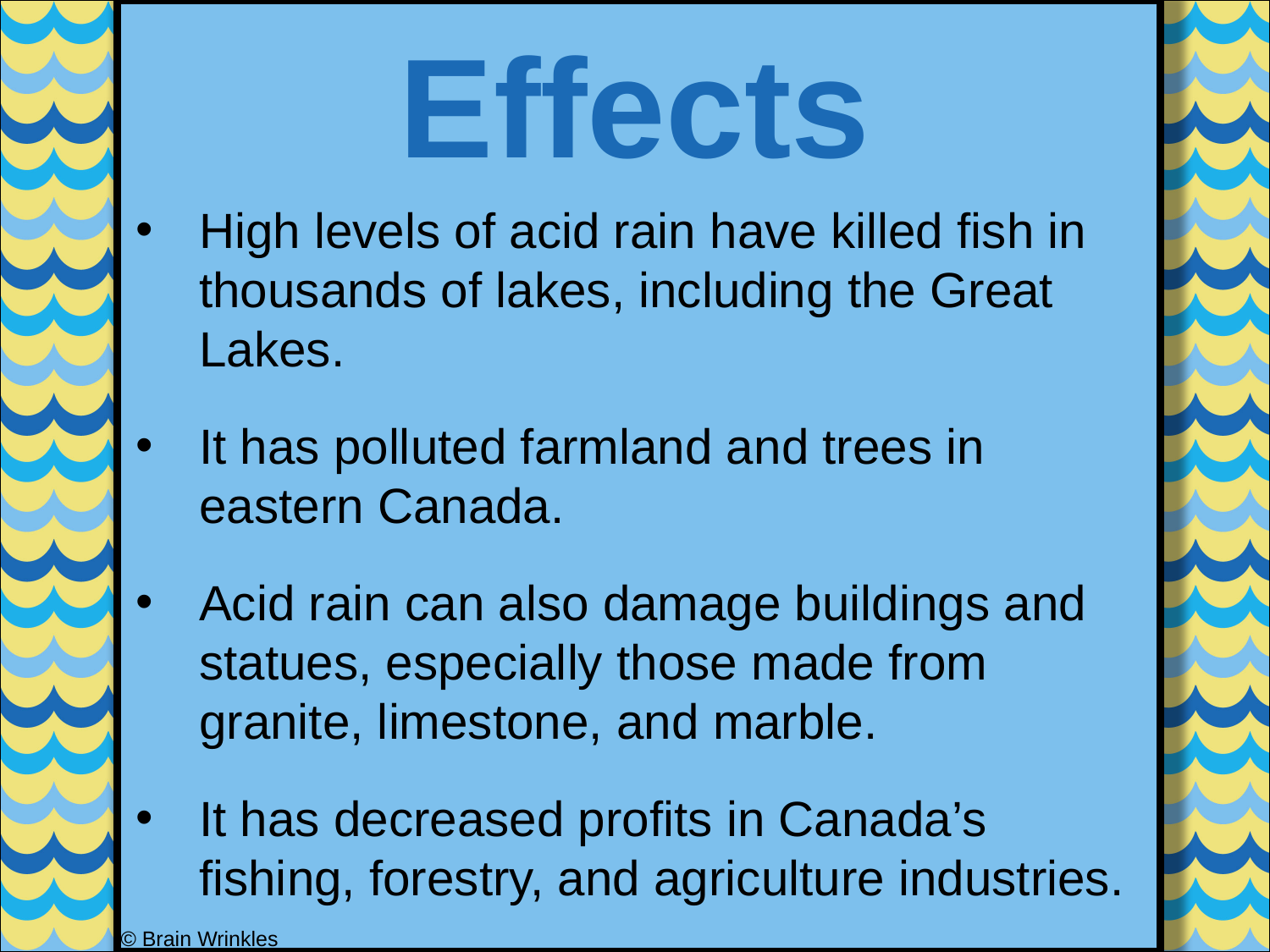

Effects
High levels of acid rain have killed fish in thousands of lakes, including the Great Lakes.

It has polluted farmland and trees in eastern Canada.

Acid rain can also damage buildings and statues, especially those made from granite, limestone, and marble.

It has decreased profits in Canada’s fishing, forestry, and agriculture industries.

© Brain Wrinkles